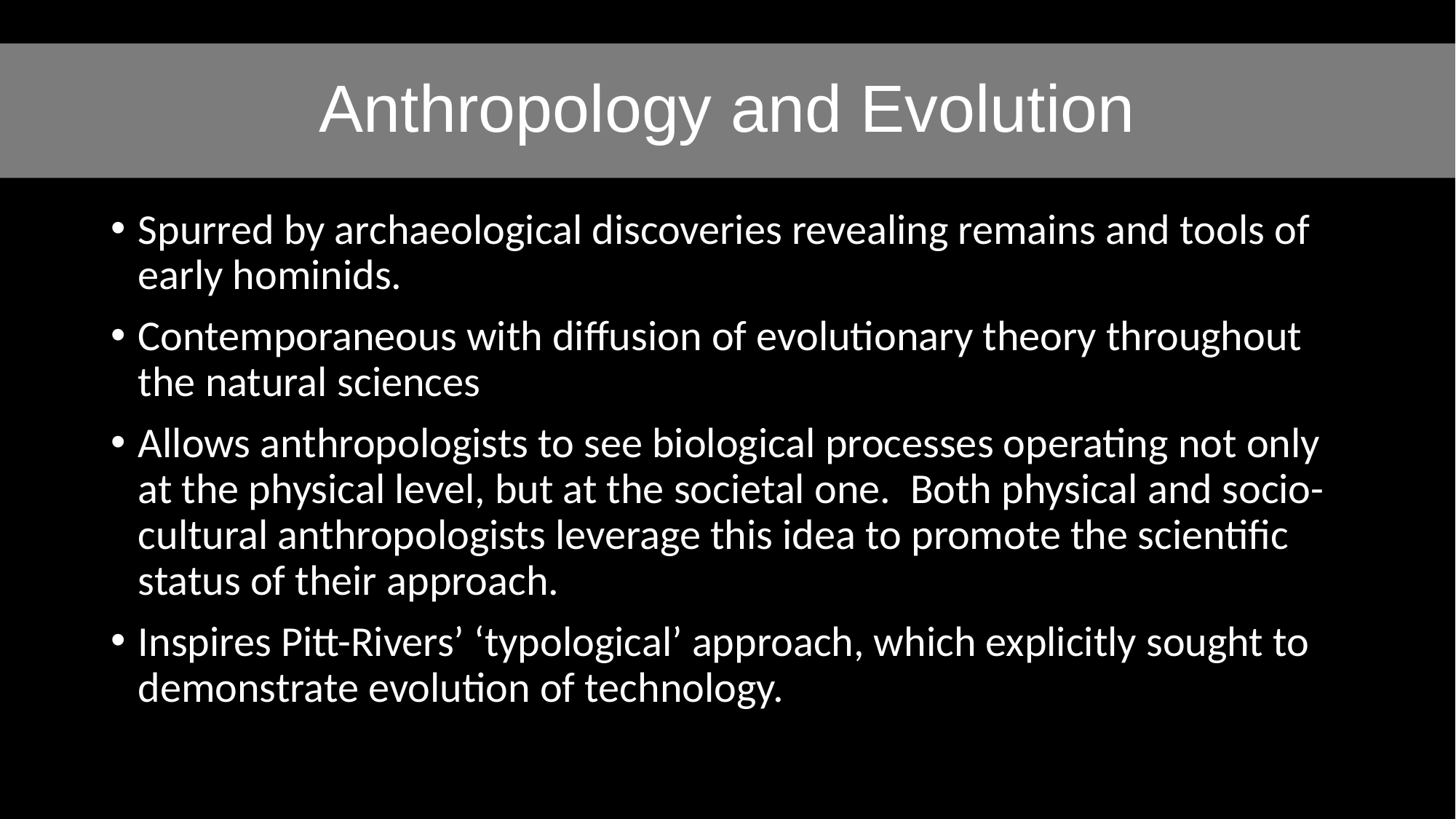

# Anthropology and Evolution
Spurred by archaeological discoveries revealing remains and tools of early hominids.
Contemporaneous with diffusion of evolutionary theory throughout the natural sciences
Allows anthropologists to see biological processes operating not only at the physical level, but at the societal one.  Both physical and socio-cultural anthropologists leverage this idea to promote the scientific status of their approach.
Inspires Pitt-Rivers’ ‘typological’ approach, which explicitly sought to demonstrate evolution of technology.